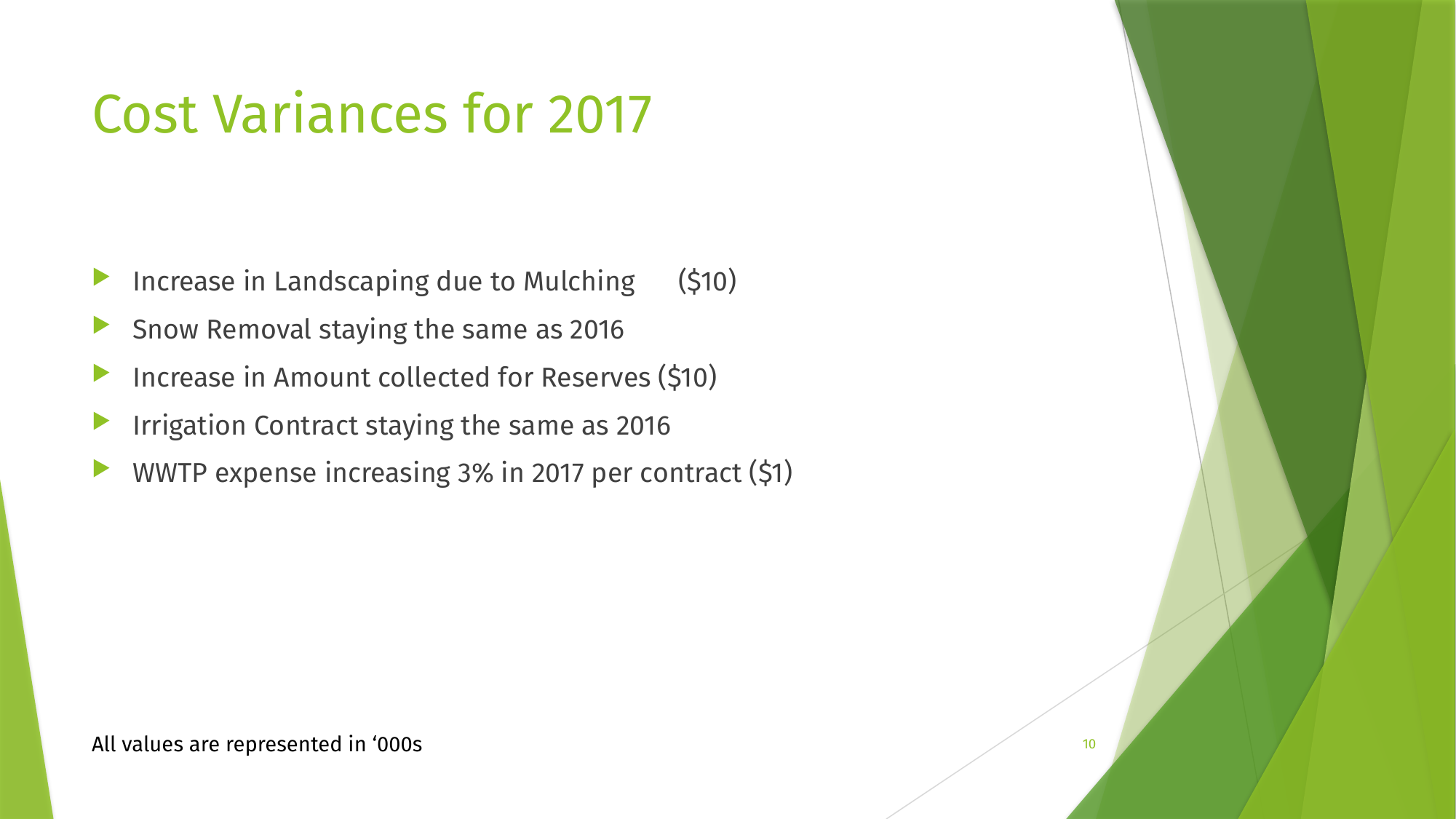

# Cost Variances for 2017
Increase in Landscaping due to Mulching	($10)
Snow Removal staying the same as 2016
Increase in Amount collected for Reserves ($10)
Irrigation Contract staying the same as 2016
WWTP expense increasing 3% in 2017 per contract ($1)
All values are represented in ‘000s
10